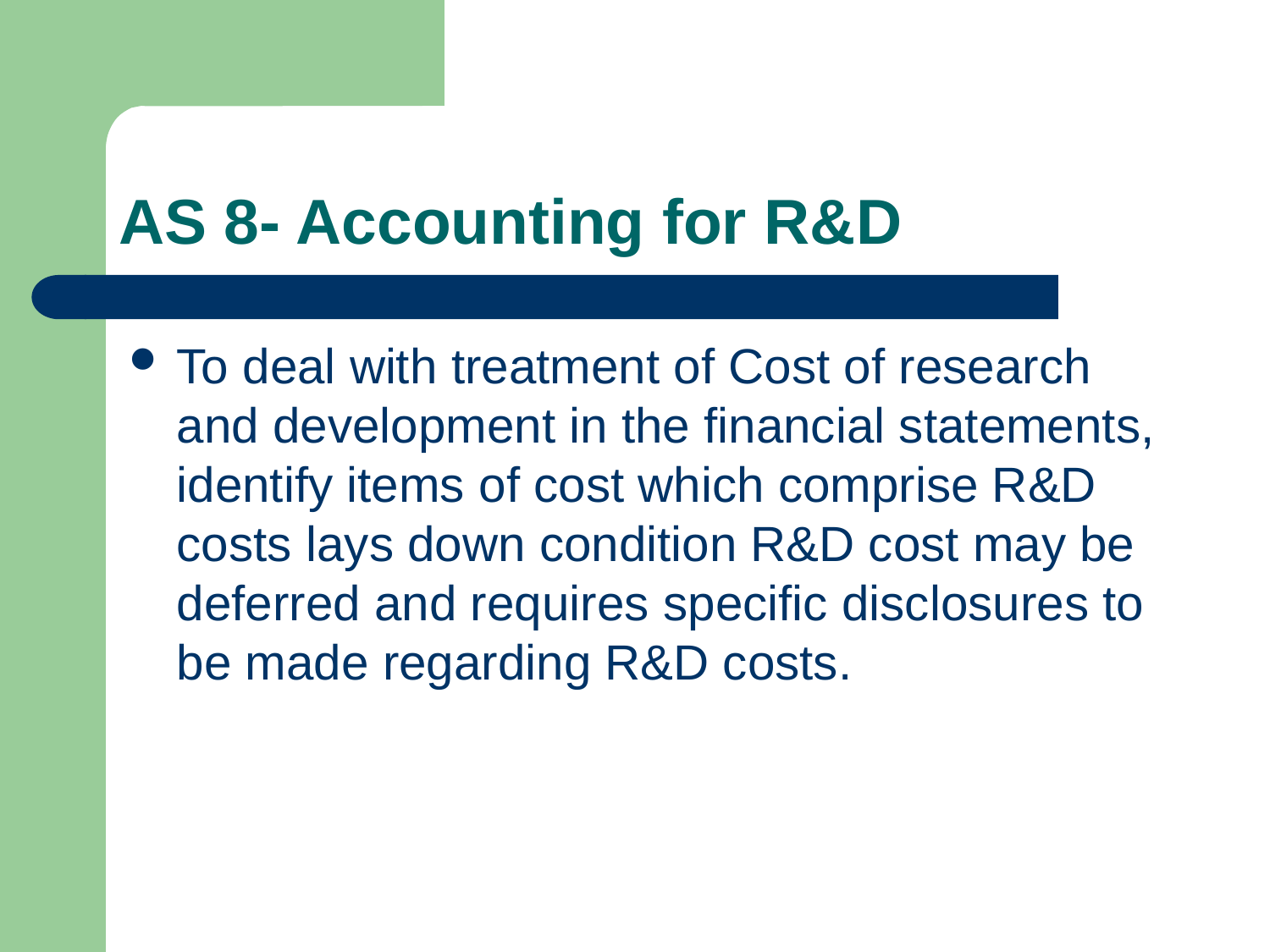

# AS 8- Accounting for R&D
To deal with treatment of Cost of research and development in the financial statements, identify items of cost which comprise R&D costs lays down condition R&D cost may be deferred and requires specific disclosures to be made regarding R&D costs.